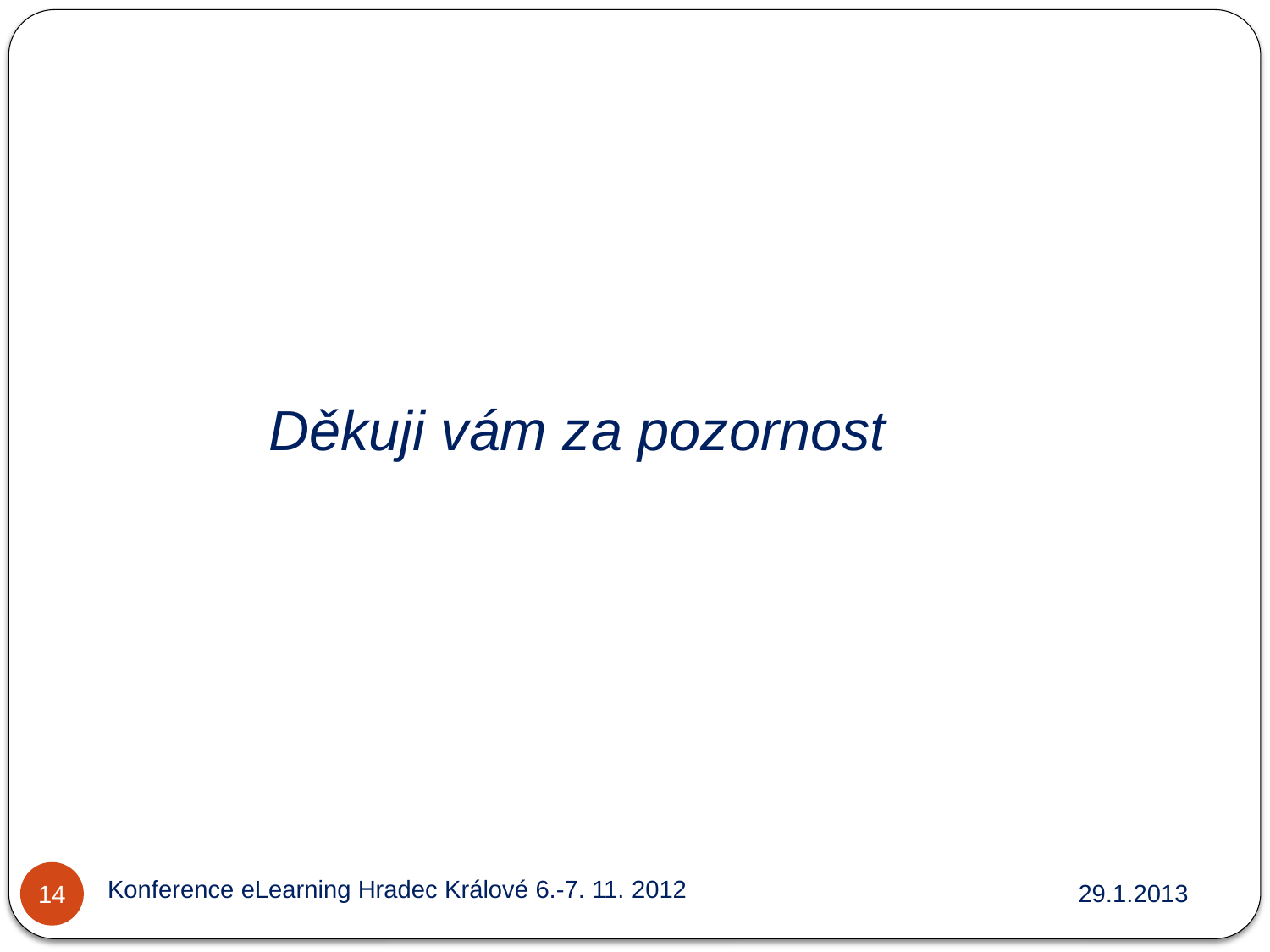

Děkuji vám za pozornost

Konference eLearning Hradec Králové 6.-7. 11. 2012
29.1.2013
14